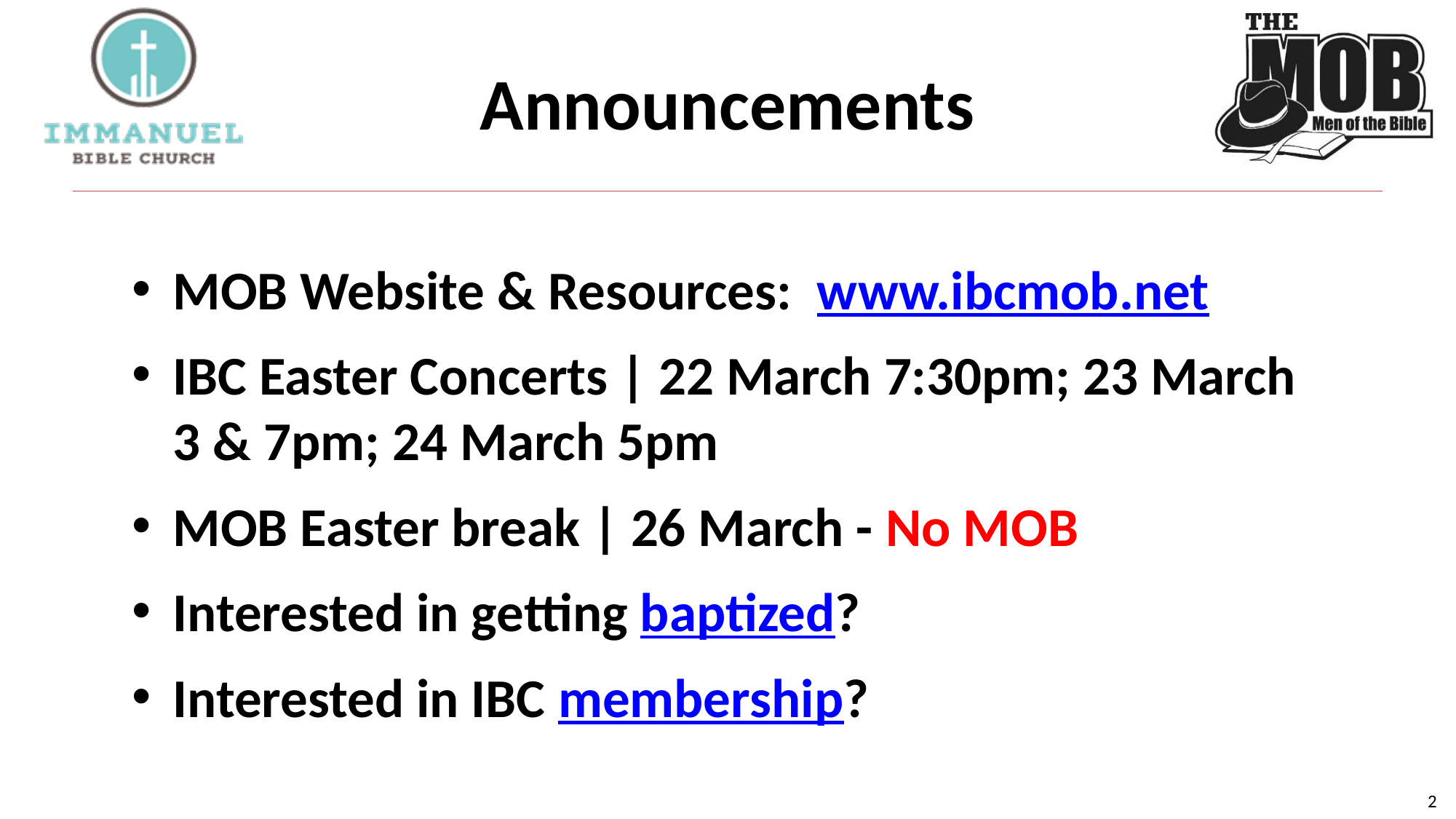

# Announcements
MOB Website & Resources:  www.ibcmob.net
IBC Easter Concerts | 22 March 7:30pm; 23 March 3 & 7pm; 24 March 5pm
MOB Easter break | 26 March - No MOB
Interested in getting baptized?
Interested in IBC membership?

2